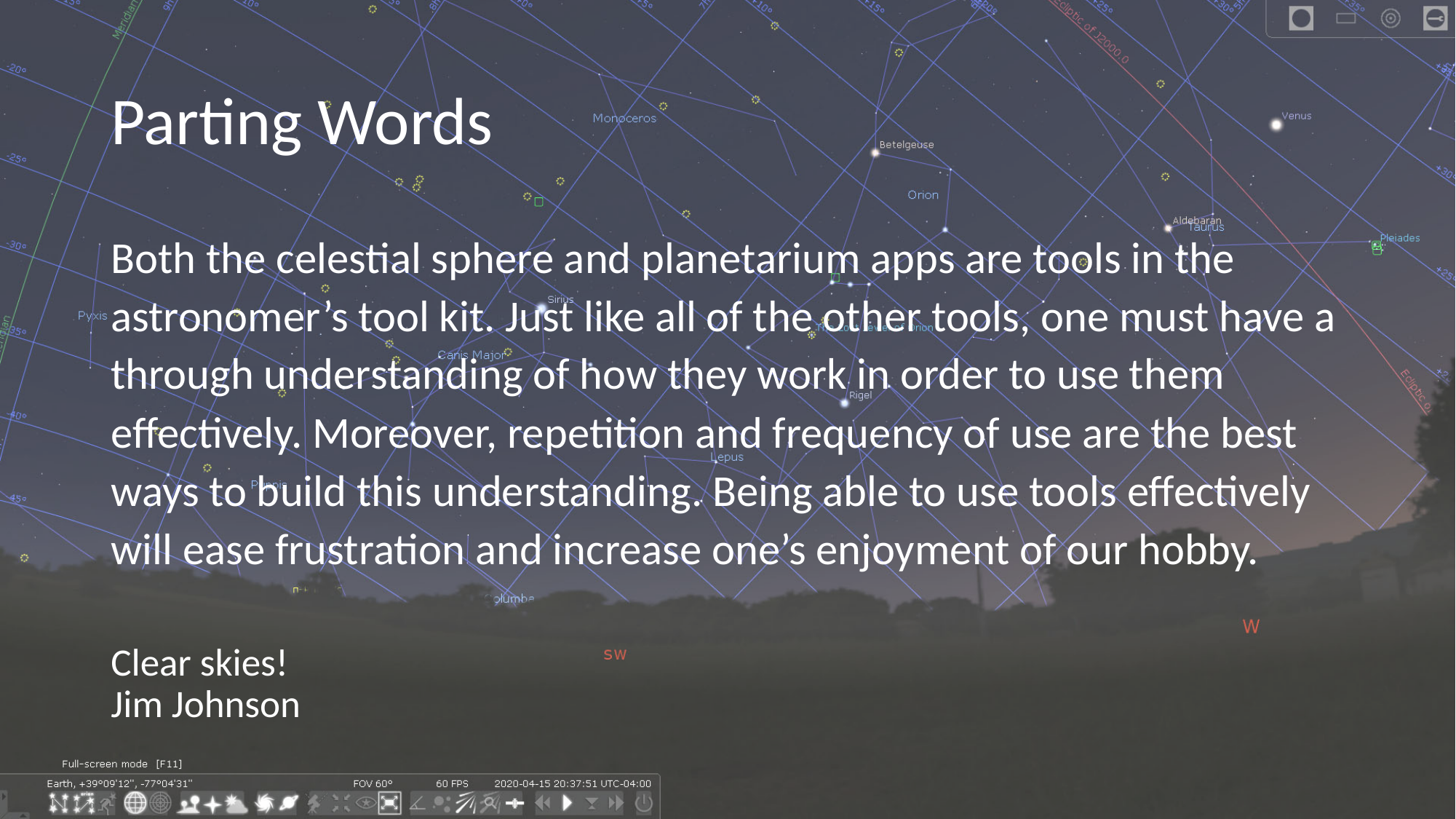

# Parting Words
Both the celestial sphere and planetarium apps are tools in the astronomer’s tool kit. Just like all of the other tools, one must have a through understanding of how they work in order to use them effectively. Moreover, repetition and frequency of use are the best ways to build this understanding. Being able to use tools effectively will ease frustration and increase one’s enjoyment of our hobby.

Clear skies!
Jim Johnson